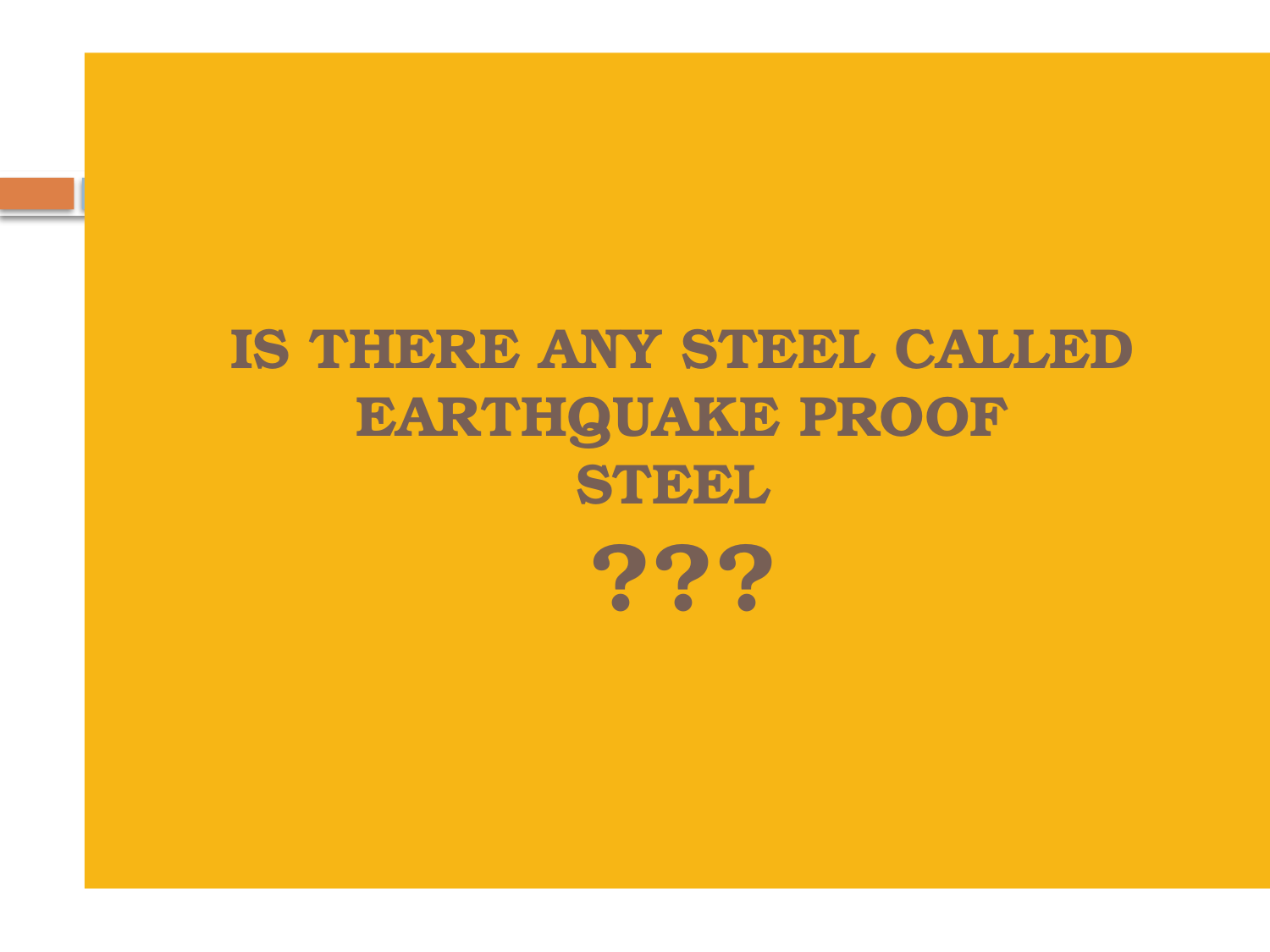

# IS THERE ANY STEEL CALLED EARTHQUAKE PROOF STEEL ???